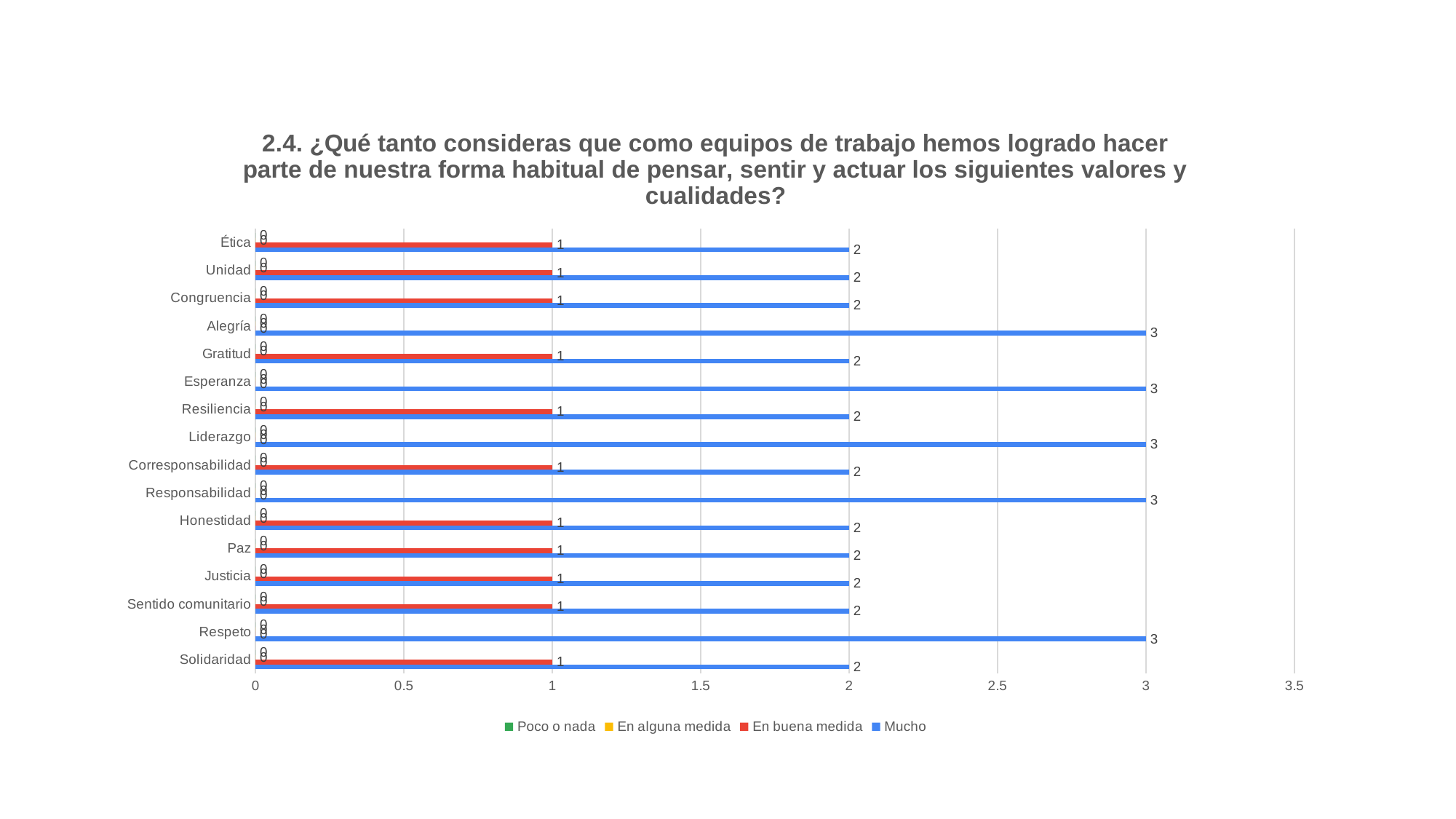

### Chart: 2.4. ¿Qué tanto consideras que como equipos de trabajo hemos logrado hacer parte de nuestra forma habitual de pensar, sentir y actuar los siguientes valores y cualidades?

| Category | Mucho | En buena medida | En alguna medida | Poco o nada |
|---|---|---|---|---|
| Solidaridad | 2.0 | 1.0 | 0.0 | 0.0 |
| Respeto | 3.0 | 0.0 | 0.0 | 0.0 |
| Sentido comunitario | 2.0 | 1.0 | 0.0 | 0.0 |
| Justicia | 2.0 | 1.0 | 0.0 | 0.0 |
| Paz | 2.0 | 1.0 | 0.0 | 0.0 |
| Honestidad | 2.0 | 1.0 | 0.0 | 0.0 |
| Responsabilidad | 3.0 | 0.0 | 0.0 | 0.0 |
| Corresponsabilidad | 2.0 | 1.0 | 0.0 | 0.0 |
| Liderazgo | 3.0 | 0.0 | 0.0 | 0.0 |
| Resiliencia | 2.0 | 1.0 | 0.0 | 0.0 |
| Esperanza | 3.0 | 0.0 | 0.0 | 0.0 |
| Gratitud | 2.0 | 1.0 | 0.0 | 0.0 |
| Alegría | 3.0 | 0.0 | 0.0 | 0.0 |
| Congruencia | 2.0 | 1.0 | 0.0 | 0.0 |
| Unidad | 2.0 | 1.0 | 0.0 | 0.0 |
| Ética | 2.0 | 1.0 | 0.0 | 0.0 |